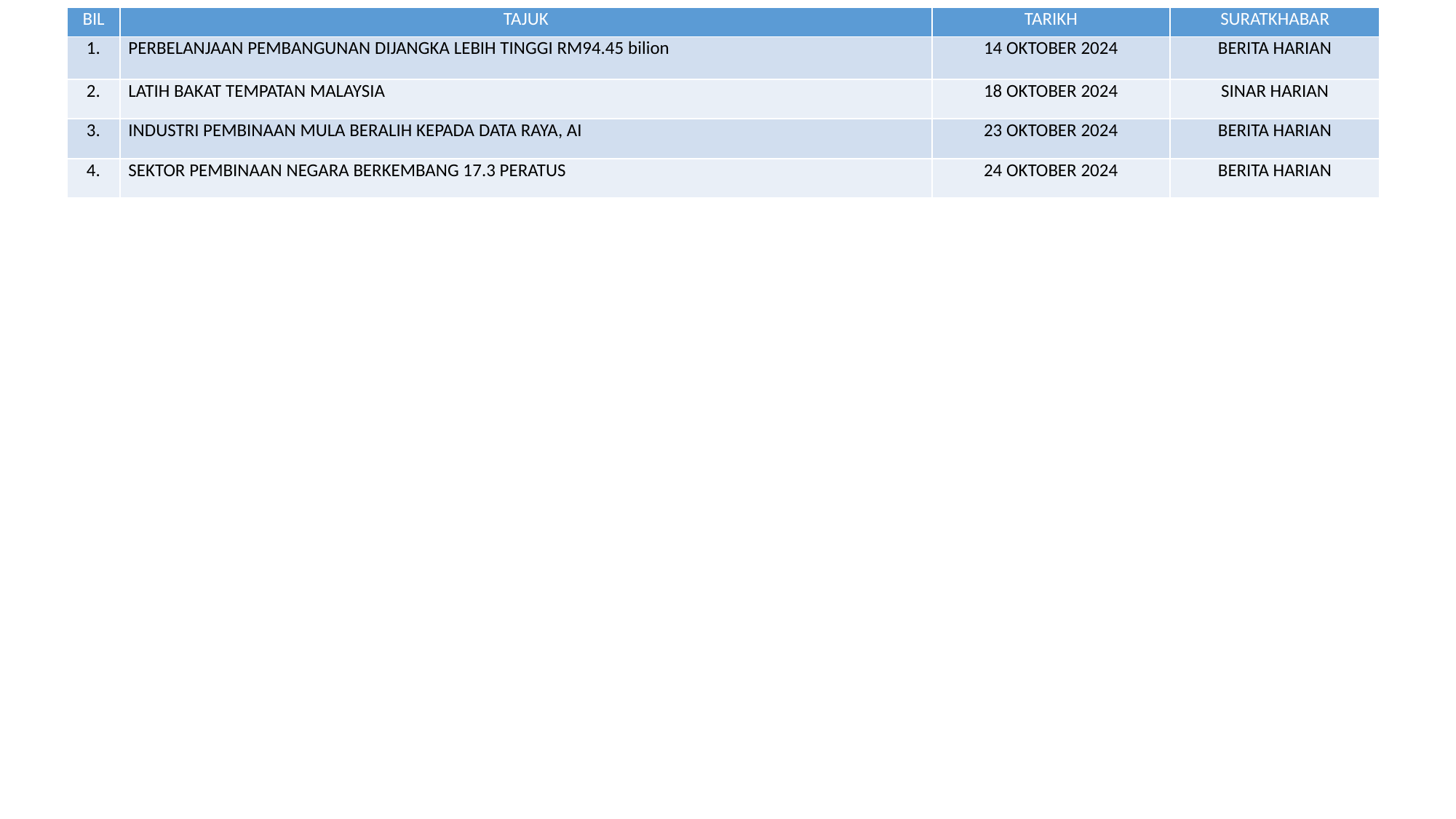

| BIL | TAJUK | TARIKH | SURATKHABAR |
| --- | --- | --- | --- |
| 1. | PERBELANJAAN PEMBANGUNAN DIJANGKA LEBIH TINGGI RM94.45 bilion | 14 OKTOBER 2024 | BERITA HARIAN |
| 2. | LATIH BAKAT TEMPATAN MALAYSIA | 18 OKTOBER 2024 | SINAR HARIAN |
| 3. | INDUSTRI PEMBINAAN MULA BERALIH KEPADA DATA RAYA, AI | 23 OKTOBER 2024 | BERITA HARIAN |
| 4. | SEKTOR PEMBINAAN NEGARA BERKEMBANG 17.3 PERATUS | 24 OKTOBER 2024 | BERITA HARIAN |